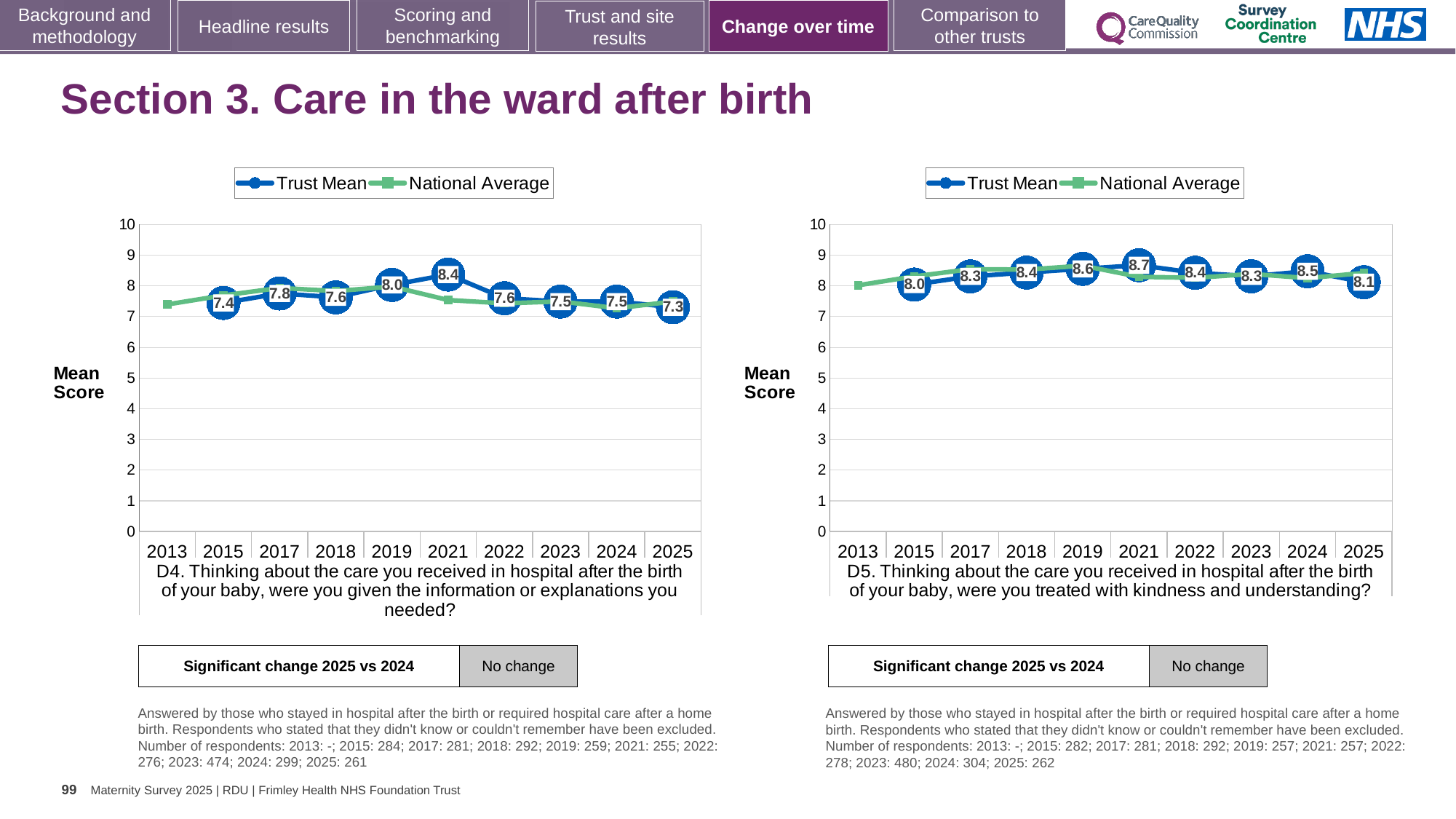

# Section 3. Care in the ward after birth

### Chart

| Category | Trust Mean | National Average |
|---|---|---|
| 2013 | None | 7.395336623943967 |
| 2015 | 7.444079513204922 | 7.688730046729283 |
| 2017 | 7.752117360301051 | 7.931023974402986 |
| 2018 | 7.62677921281562 | 7.830630230329167 |
| 2019 | 8.030505960308762 | 7.977494162463488 |
| 2021 | 8.366680104263608 | 7.538090970677204 |
| 2022 | 7.598195965869263 | 7.429446431358746 |
| 2023 | 7.488724121609775 | 7.492865415606356 |
| 2024 | 7.488666598233748 | 7.26913302563135 |
| 2025 | 7.305467935390565 | 7.490281425219523 |

### Chart

| Category | Trust Mean | National Average |
|---|---|---|
| 2013 | None | 8.01844043345264 |
| 2015 | 8.041553561328257 | 8.306997876158123 |
| 2017 | 8.307404876245792 | 8.54270554249231 |
| 2018 | 8.431981376613093 | 8.528802498696855 |
| 2019 | 8.555073088107168 | 8.655514194665967 |
| 2021 | 8.670942429438973 | 8.294088741813823 |
| 2022 | 8.424756858663267 | 8.260629494926382 |
| 2023 | 8.311743646016872 | 8.38673312803633 |
| 2024 | 8.476193354371144 | 8.251028564389719 |
| 2025 | 8.1182871313563 | 8.419984171225224 |
| Significant change 2025 vs 2024 | No change |
| --- | --- |
| Significant change 2025 vs 2024 | No change |
| --- | --- |
Answered by those who stayed in hospital after the birth or required hospital care after a home birth. Respondents who stated that they didn't know or couldn't remember have been excluded.
Number of respondents: 2013: -; 2015: 284; 2017: 281; 2018: 292; 2019: 259; 2021: 255; 2022: 276; 2023: 474; 2024: 299; 2025: 261
Answered by those who stayed in hospital after the birth or required hospital care after a home birth. Respondents who stated that they didn't know or couldn't remember have been excluded.
Number of respondents: 2013: -; 2015: 282; 2017: 281; 2018: 292; 2019: 257; 2021: 257; 2022: 278; 2023: 480; 2024: 304; 2025: 262
99